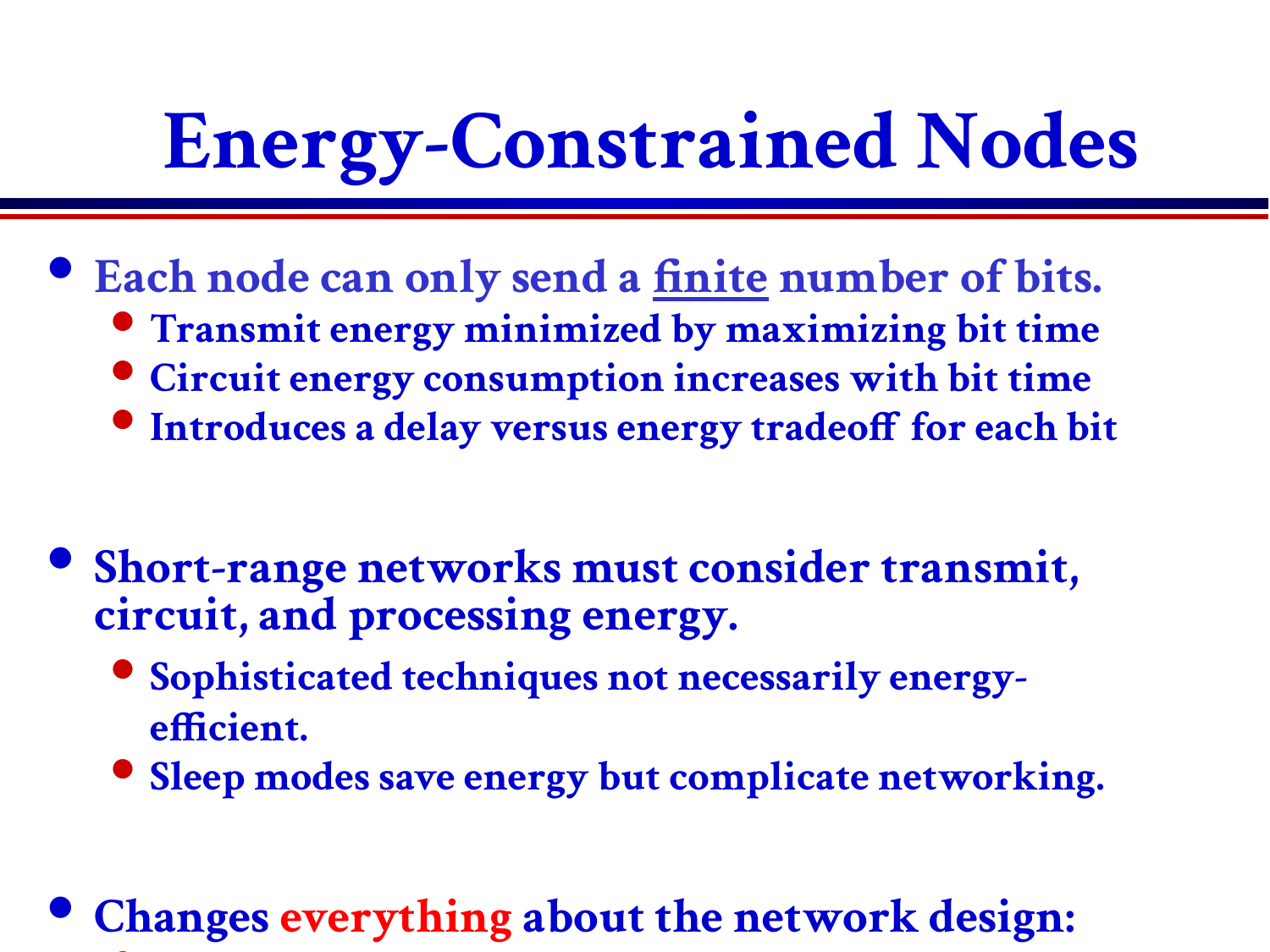

# Energy-Constrained Nodes
Each node can only send a finite number of bits.
Transmit energy minimized by maximizing bit time
Circuit energy consumption increases with bit time
Introduces a delay versus energy tradeoff for each bit

Short-range networks must consider transmit, circuit, and processing energy.
Sophisticated techniques not necessarily energy-efficient.
Sleep modes save energy but complicate networking.

Changes everything about the network design:
Bit allocation must be optimized across all protocols.
Delay vs. throughput vs. node/network lifetime tradeoffs.
Optimization of node cooperation.